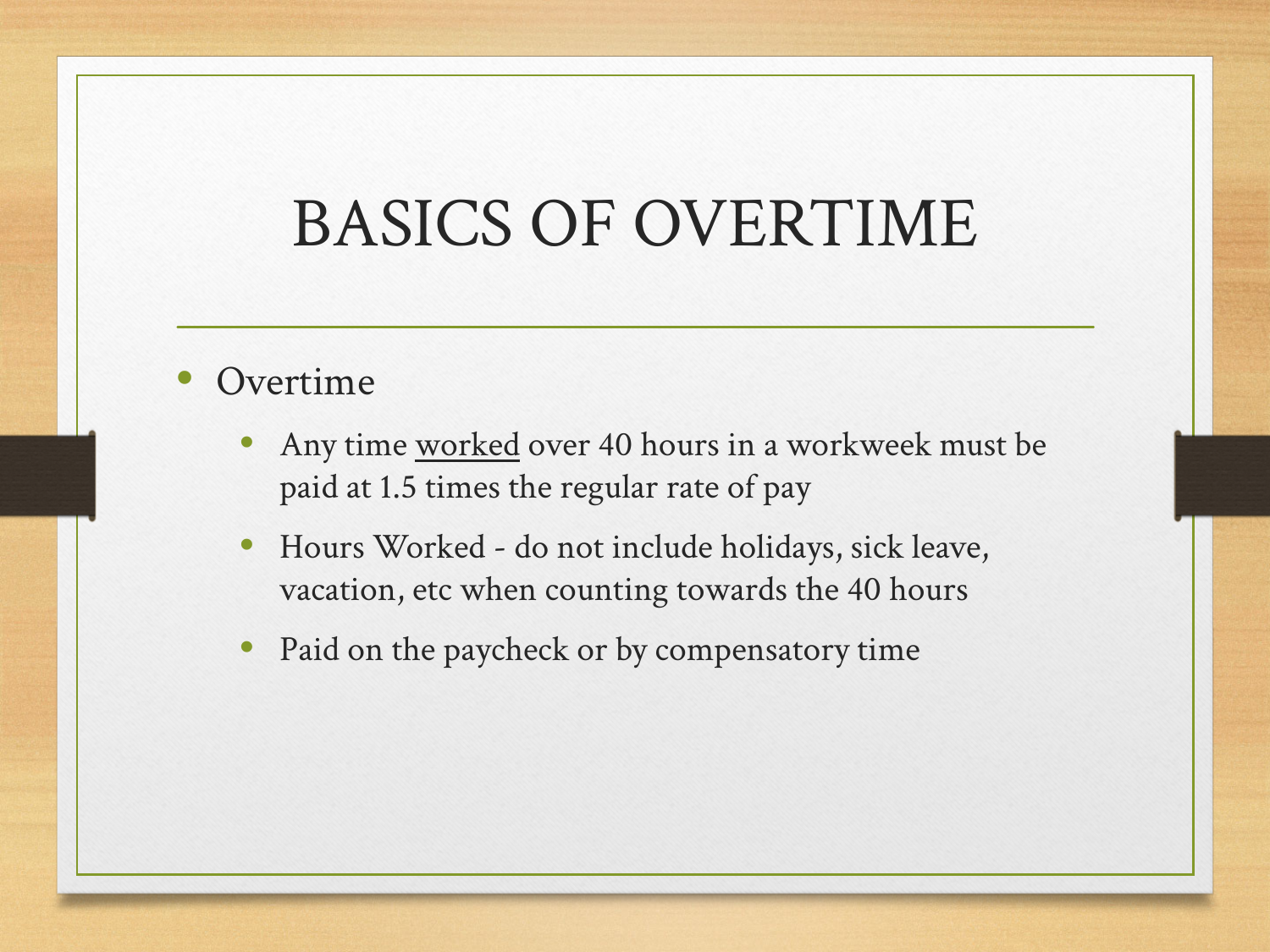

# BASICS OF OVERTIME
Overtime
Any time worked over 40 hours in a workweek must be paid at 1.5 times the regular rate of pay
Hours Worked - do not include holidays, sick leave, vacation, etc when counting towards the 40 hours
Paid on the paycheck or by compensatory time